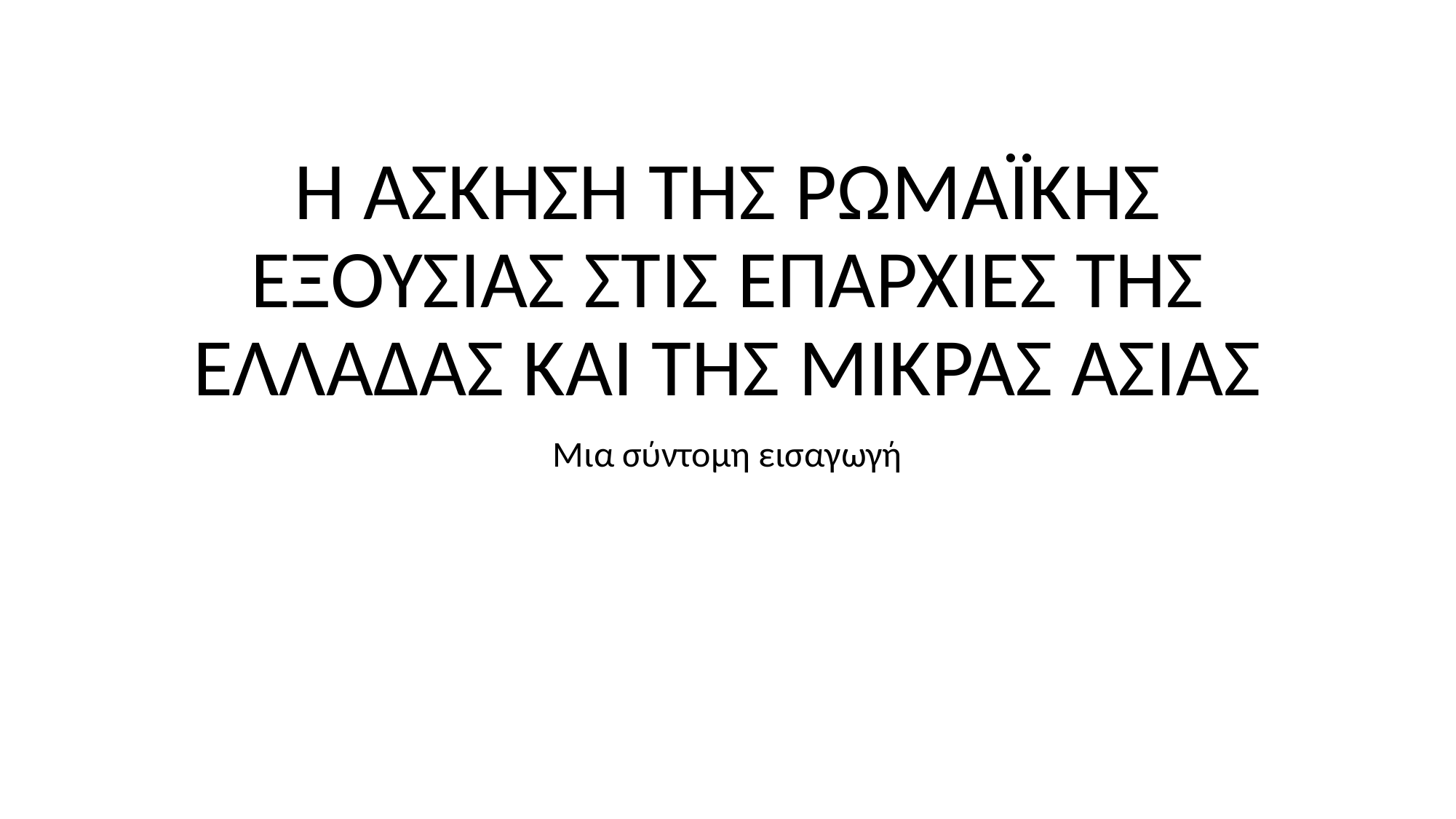

# Η ΑΣΚΗΣΗ ΤΗΣ ΡΩΜΑΪΚΗΣ ΕΞΟΥΣΙΑΣ ΣΤΙΣ ΕΠΑΡΧΙΕΣ ΤΗΣ ΕΛΛΑΔΑΣ ΚΑΙ ΤΗΣ ΜΙΚΡΑΣ ΑΣΙΑΣ
Μια σύντομη εισαγωγή